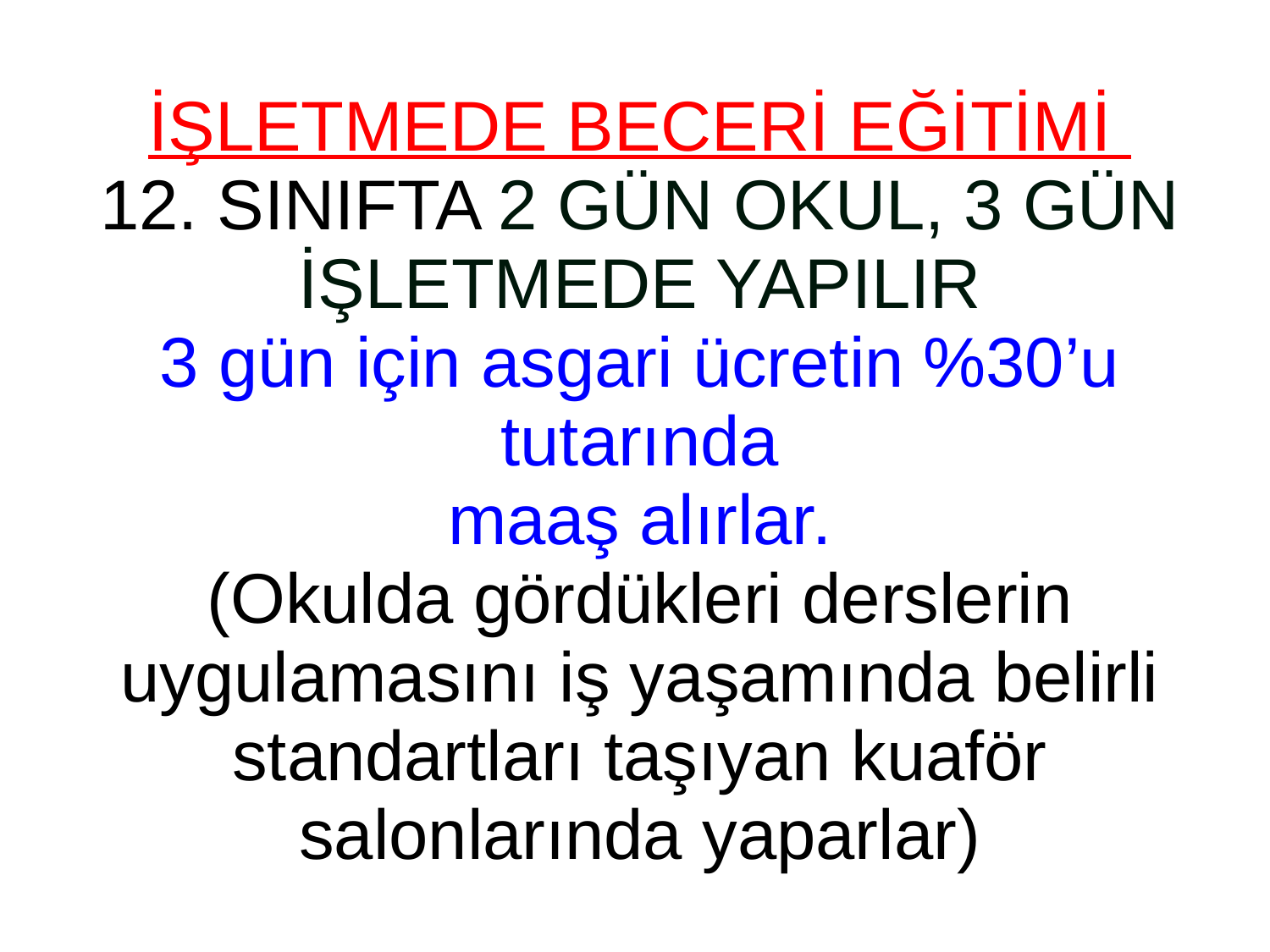

# İŞLETMEDE BECERİ EĞİTİMİ 12. SINIFTA 2 GÜN OKUL, 3 GÜN İŞLETMEDE YAPILIR 3 gün için asgari ücretin %30’u tutarında maaş alırlar. (Okulda gördükleri derslerin uygulamasını iş yaşamında belirli standartları taşıyan kuaför salonlarında yaparlar)